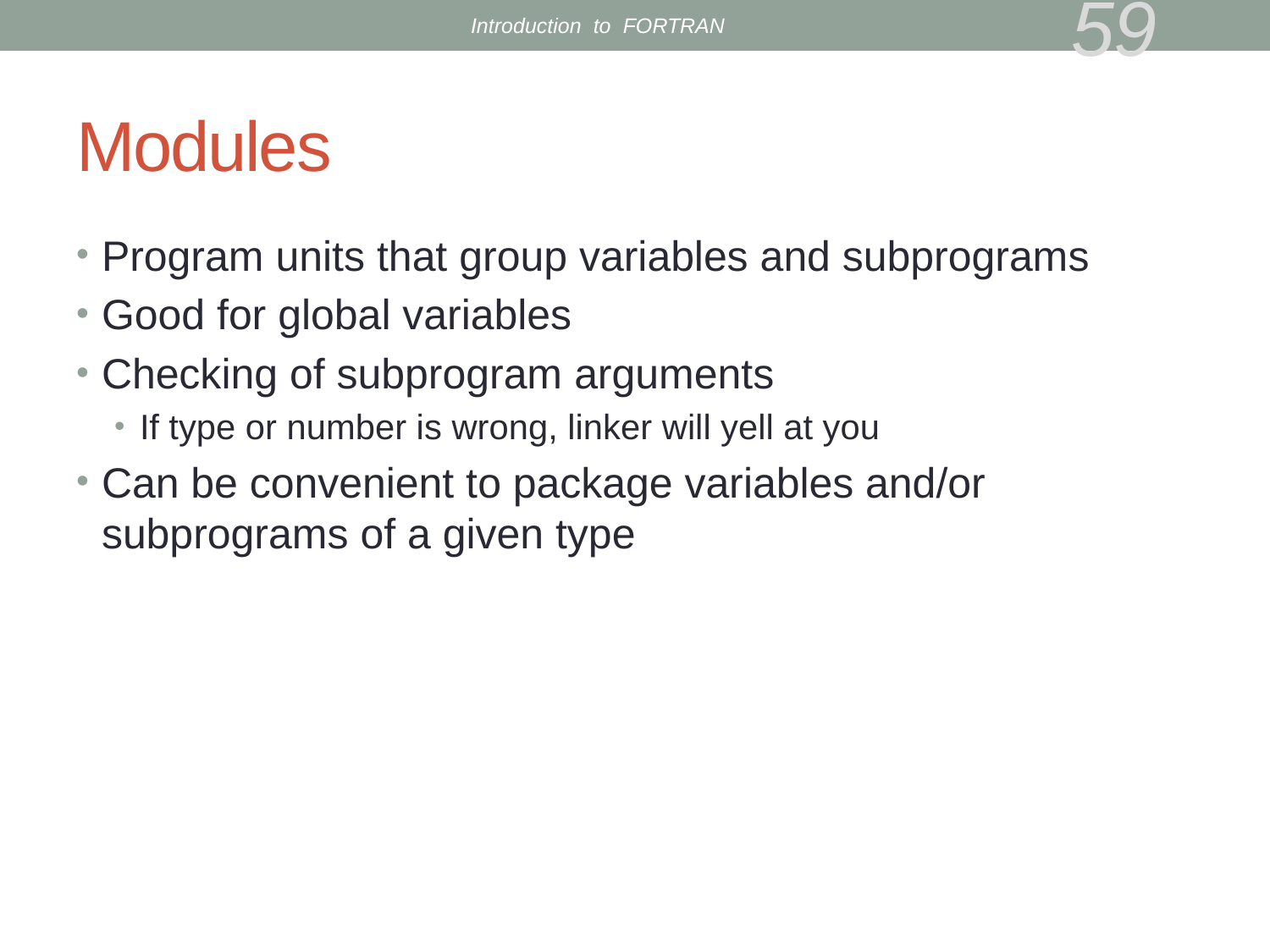

Introduction  to  FORTRAN
59
# Modules
Program units that group variables and subprograms
Good for global variables
Checking of subprogram arguments
If type or number is wrong, linker will yell at you
Can be convenient to package variables and/or subprograms of a given type